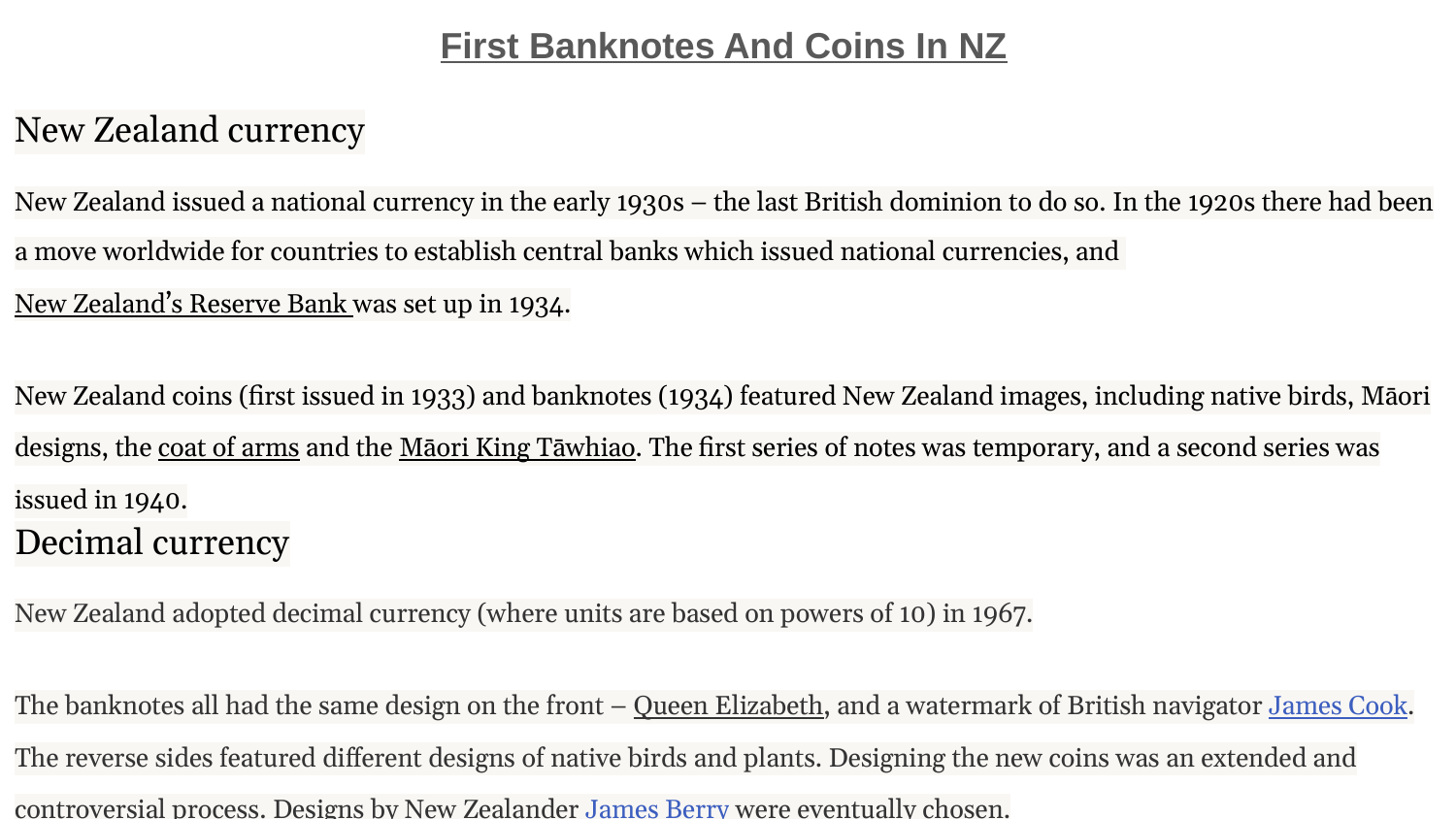

First Banknotes And Coins In NZ
New Zealand currency
New Zealand issued a national currency in the early 1930s – the last British dominion to do so. In the 1920s there had been a move worldwide for countries to establish central banks which issued national currencies, and New Zealand’s Reserve Bank was set up in 1934.
New Zealand coins (first issued in 1933) and banknotes (1934) featured New Zealand images, including native birds, Māori designs, the coat of arms and the Māori King Tāwhiao. The first series of notes was temporary, and a second series was issued in 1940.
Decimal currency
New Zealand adopted decimal currency (where units are based on powers of 10) in 1967.
The banknotes all had the same design on the front – Queen Elizabeth, and a watermark of British navigator James Cook. The reverse sides featured different designs of native birds and plants. Designing the new coins was an extended and controversial process. Designs by New Zealander James Berry were eventually chosen.